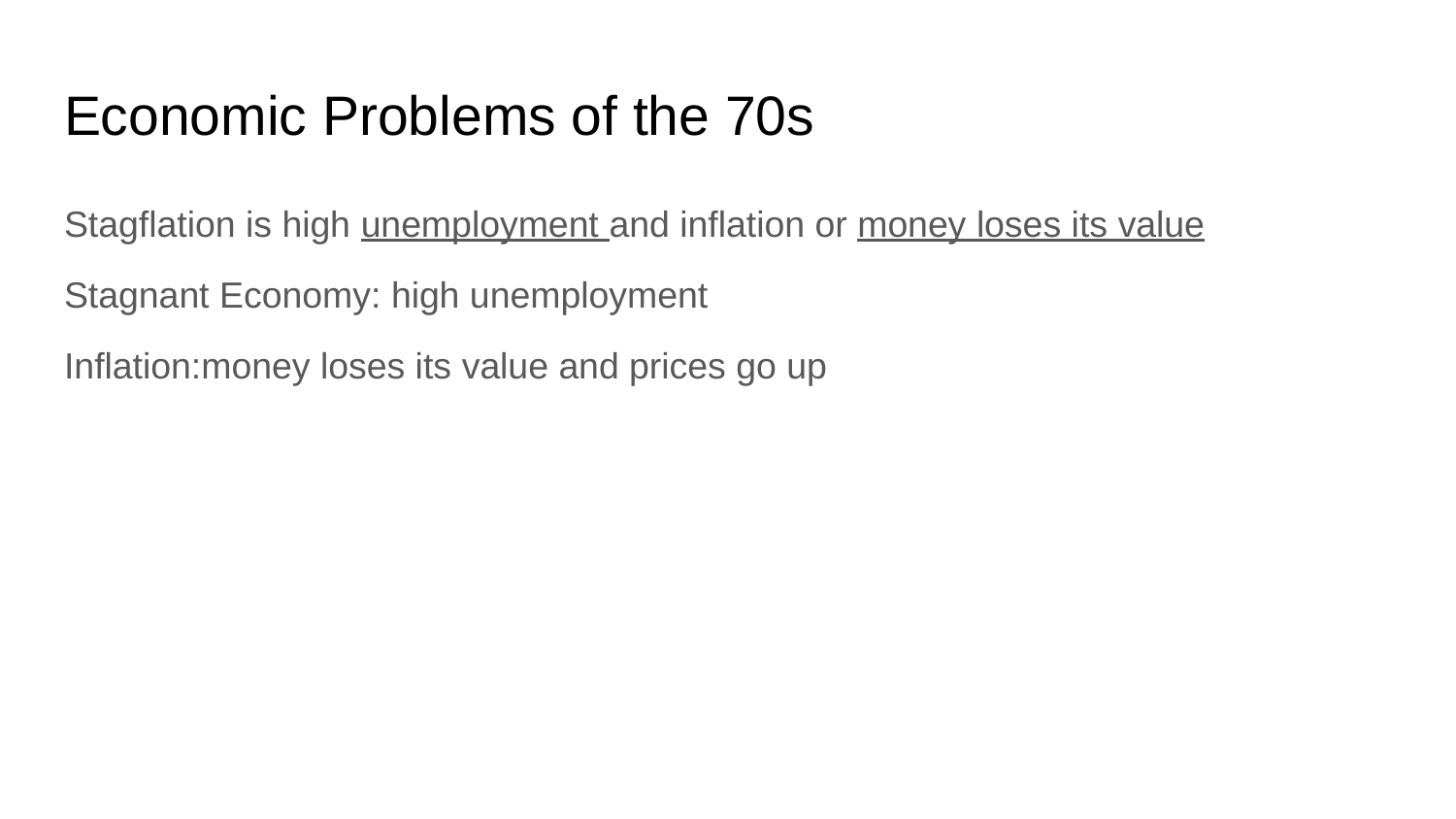

# Economic Problems of the 70s
Stagflation is high unemployment and inflation or money loses its value
Stagnant Economy: high unemployment
Inflation:money loses its value and prices go up